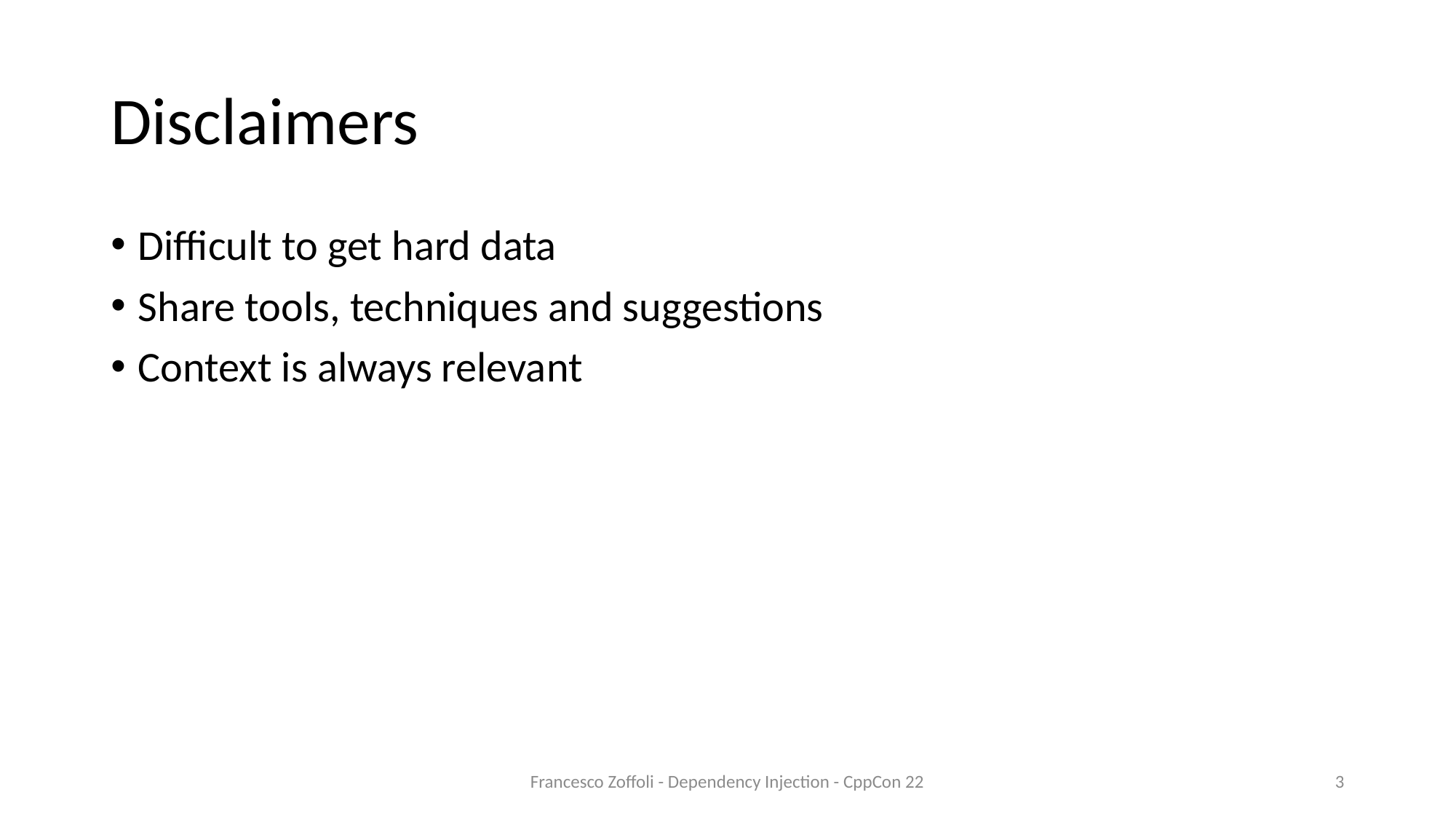

# Disclaimers
Difficult to get hard data
Share tools, techniques and suggestions
Context is always relevant

Francesco Zoffoli - Dependency Injection - CppCon 22
3